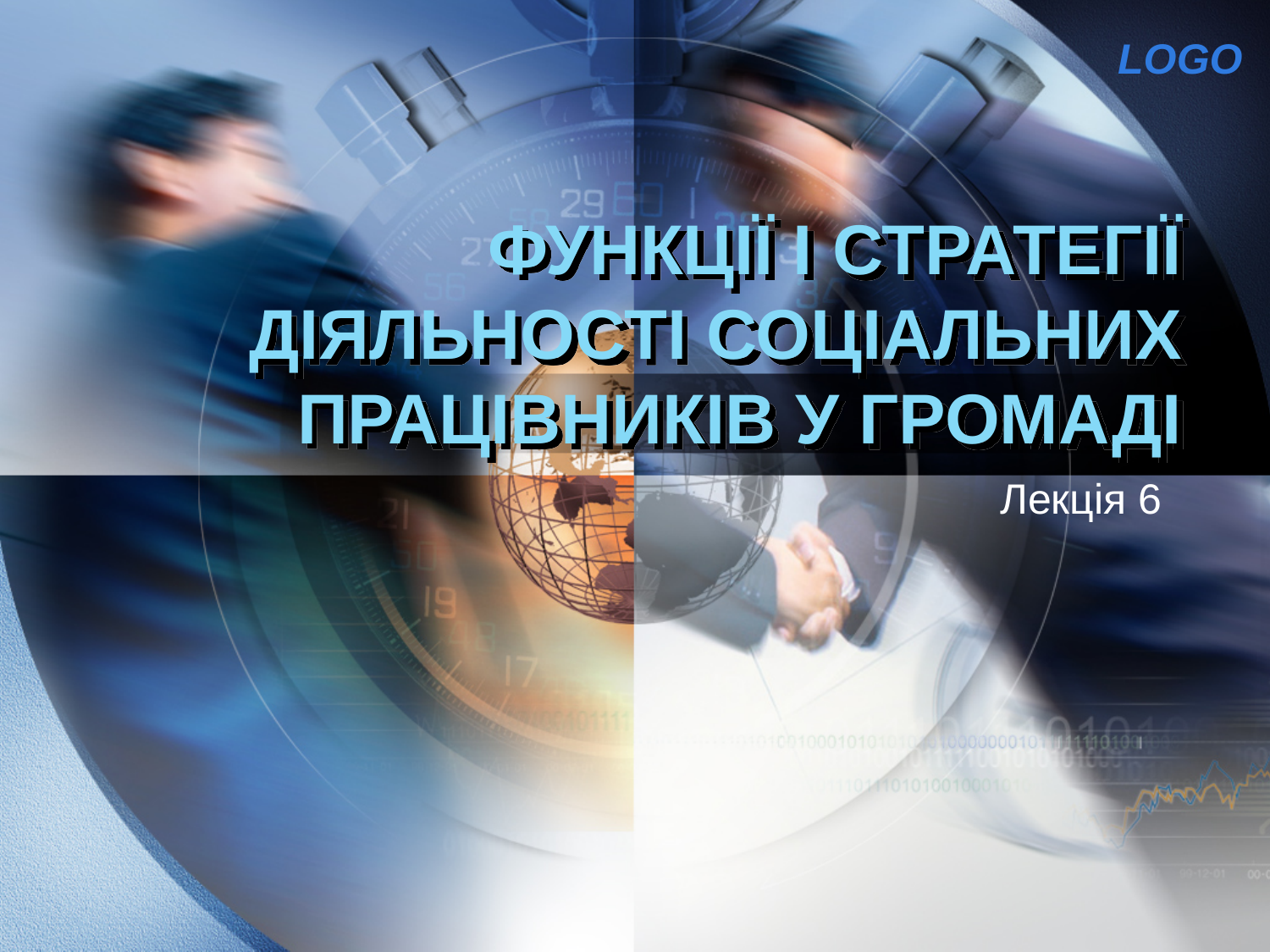

# ФУНКЦІЇ І СТРАТЕГІЇ ДІЯЛЬНОСТІ СОЦІАЛЬНИХ ПРАЦІВНИКІВ У ГРОМАДІ
Лекція 6